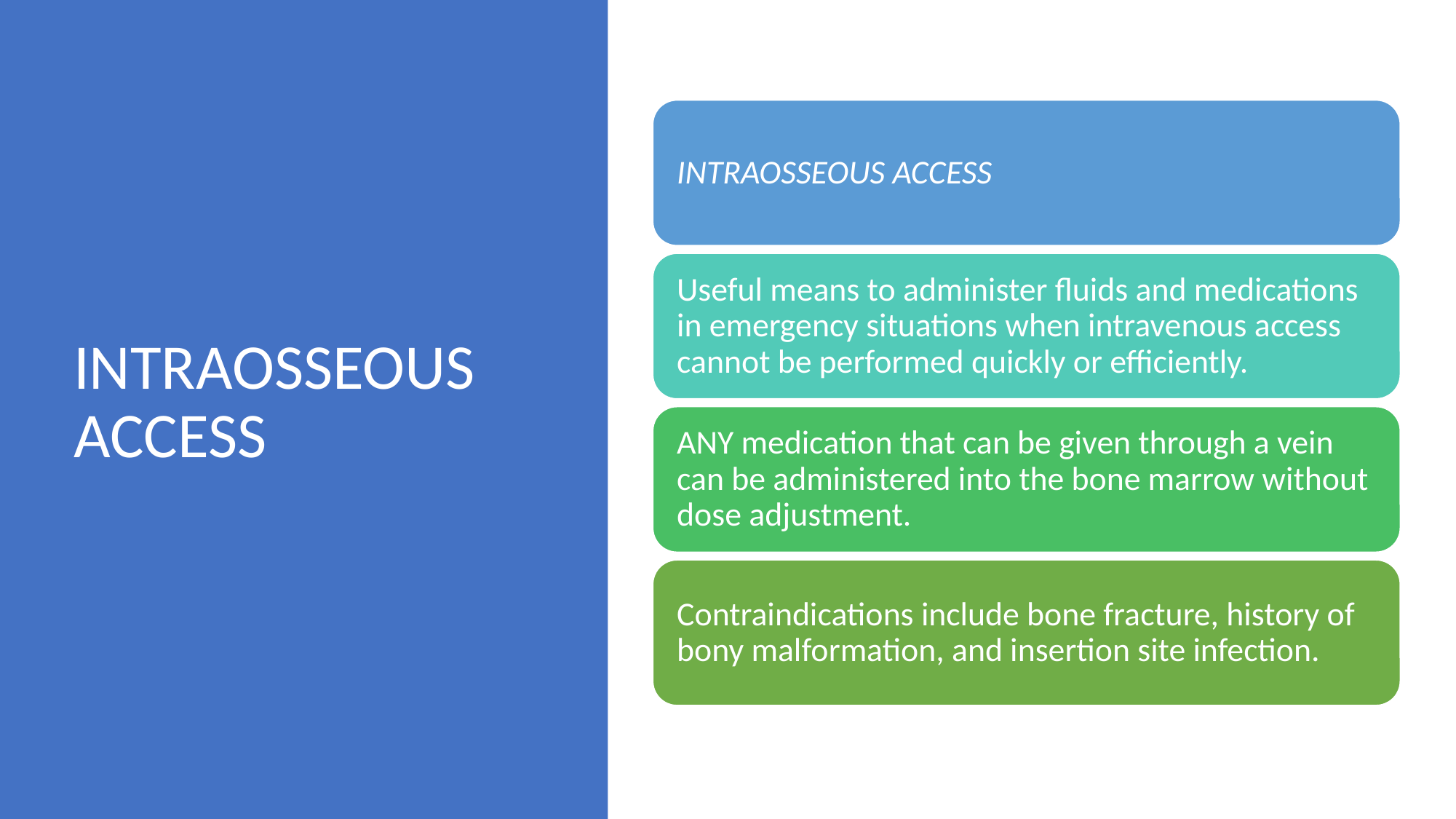

# INTRAOSSEOUS ACCESS
INTRAOSSEOUS ACCESS
Useful means to administer fluids and medications in emergency situations when intravenous access cannot be performed quickly or efficiently.
ANY medication that can be given through a vein can be administered into the bone marrow without dose adjustment.
Contraindications include bone fracture, history of bony malformation, and insertion site infection.